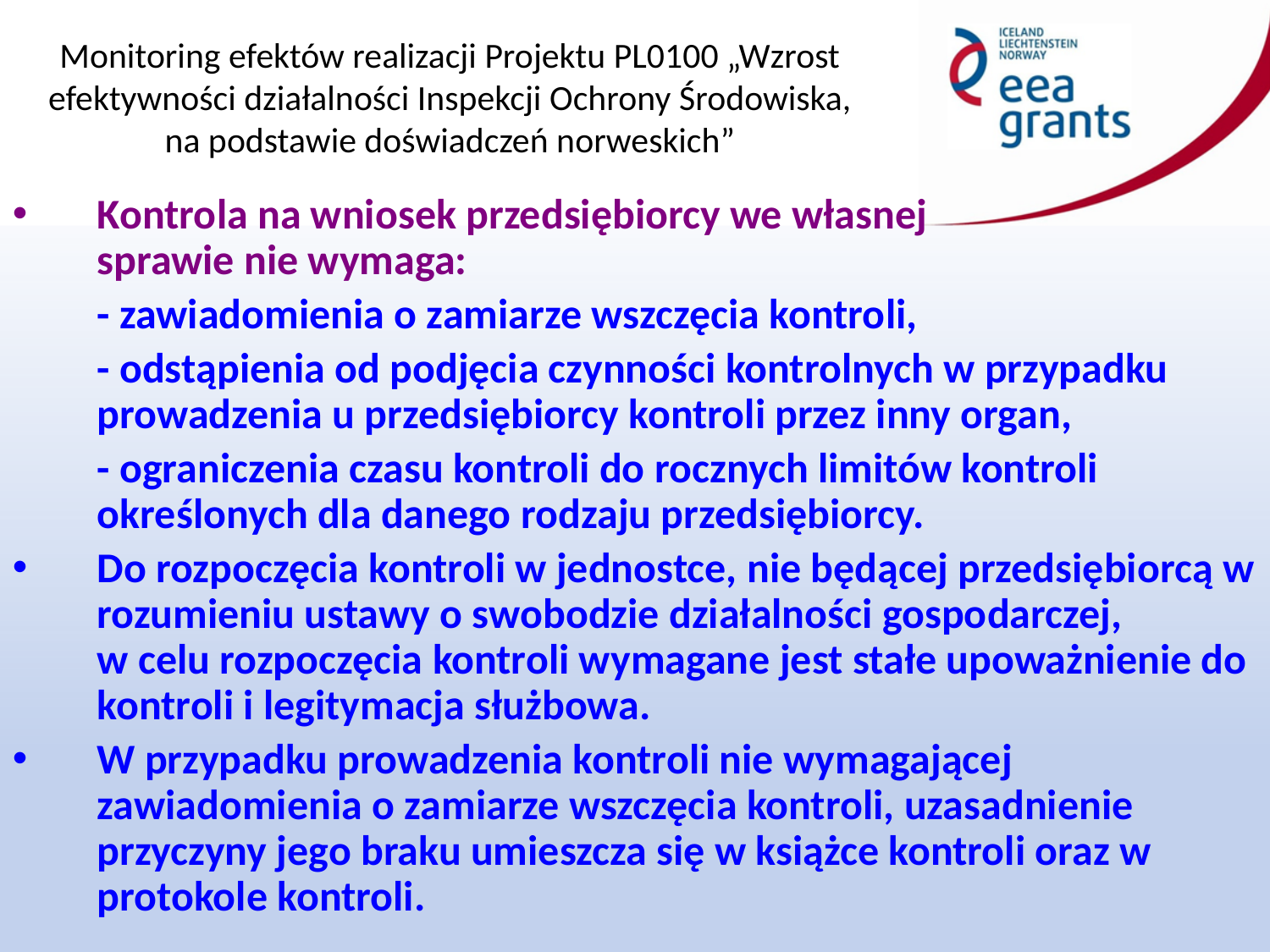

Kontrola na wniosek przedsiębiorcy we własnej
sprawie nie wymaga:
	- zawiadomienia o zamiarze wszczęcia kontroli,
	- odstąpienia od podjęcia czynności kontrolnych w przypadku prowadzenia u przedsiębiorcy kontroli przez inny organ,
	- ograniczenia czasu kontroli do rocznych limitów kontroli określonych dla danego rodzaju przedsiębiorcy.
Do rozpoczęcia kontroli w jednostce, nie będącej przedsiębiorcą w rozumieniu ustawy o swobodzie działalności gospodarczej,
w celu rozpoczęcia kontroli wymagane jest stałe upoważnienie do kontroli i legitymacja służbowa.
W przypadku prowadzenia kontroli nie wymagającej zawiadomienia o zamiarze wszczęcia kontroli, uzasadnienie przyczyny jego braku umieszcza się w książce kontroli oraz w protokole kontroli.